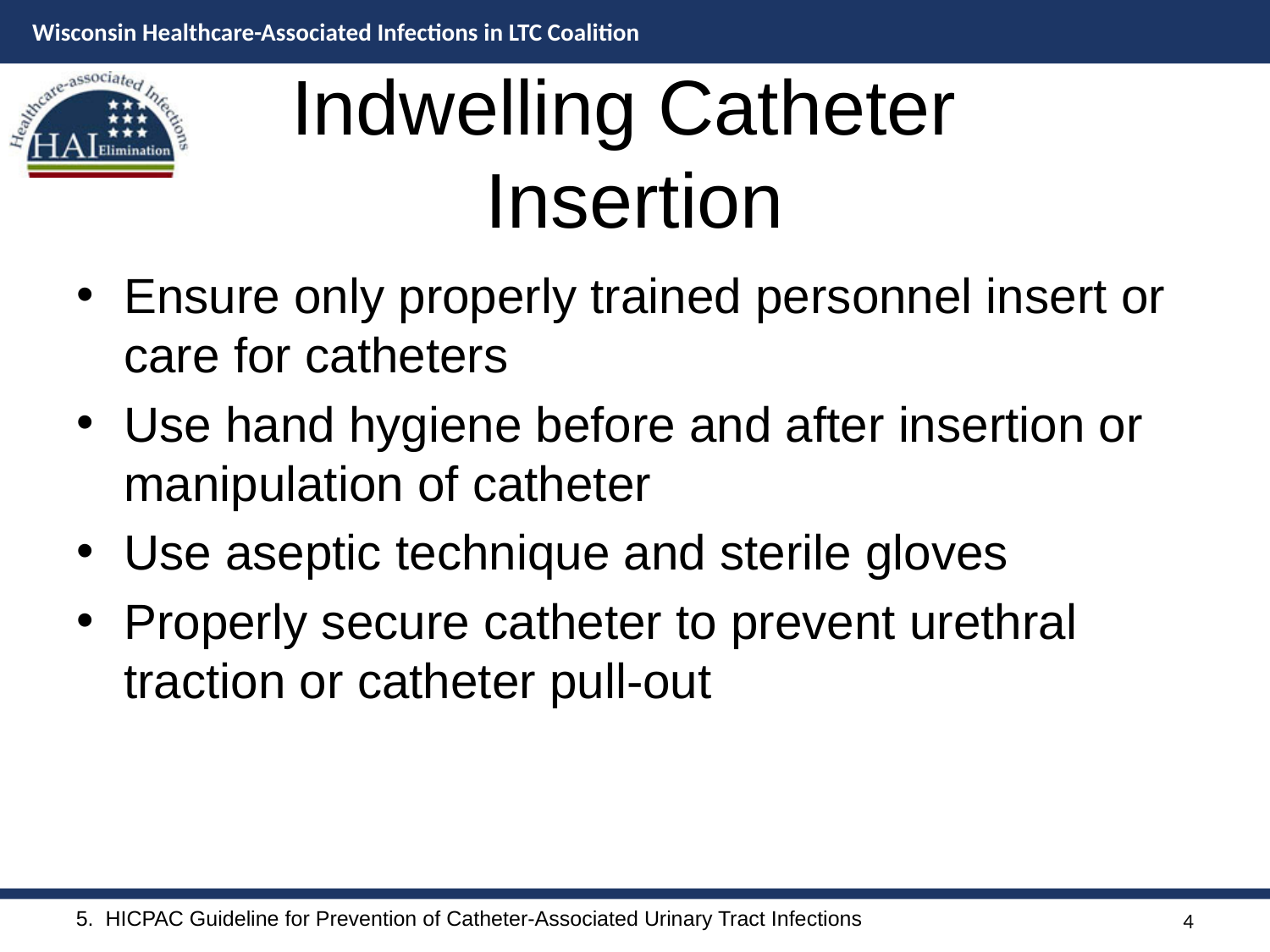

# Indwelling Catheter Insertion
Ensure only properly trained personnel insert or care for catheters
Use hand hygiene before and after insertion or manipulation of catheter
Use aseptic technique and sterile gloves
Properly secure catheter to prevent urethral traction or catheter pull-out
4
5.  HICPAC Guideline for Prevention of Catheter-Associated Urinary Tract Infections